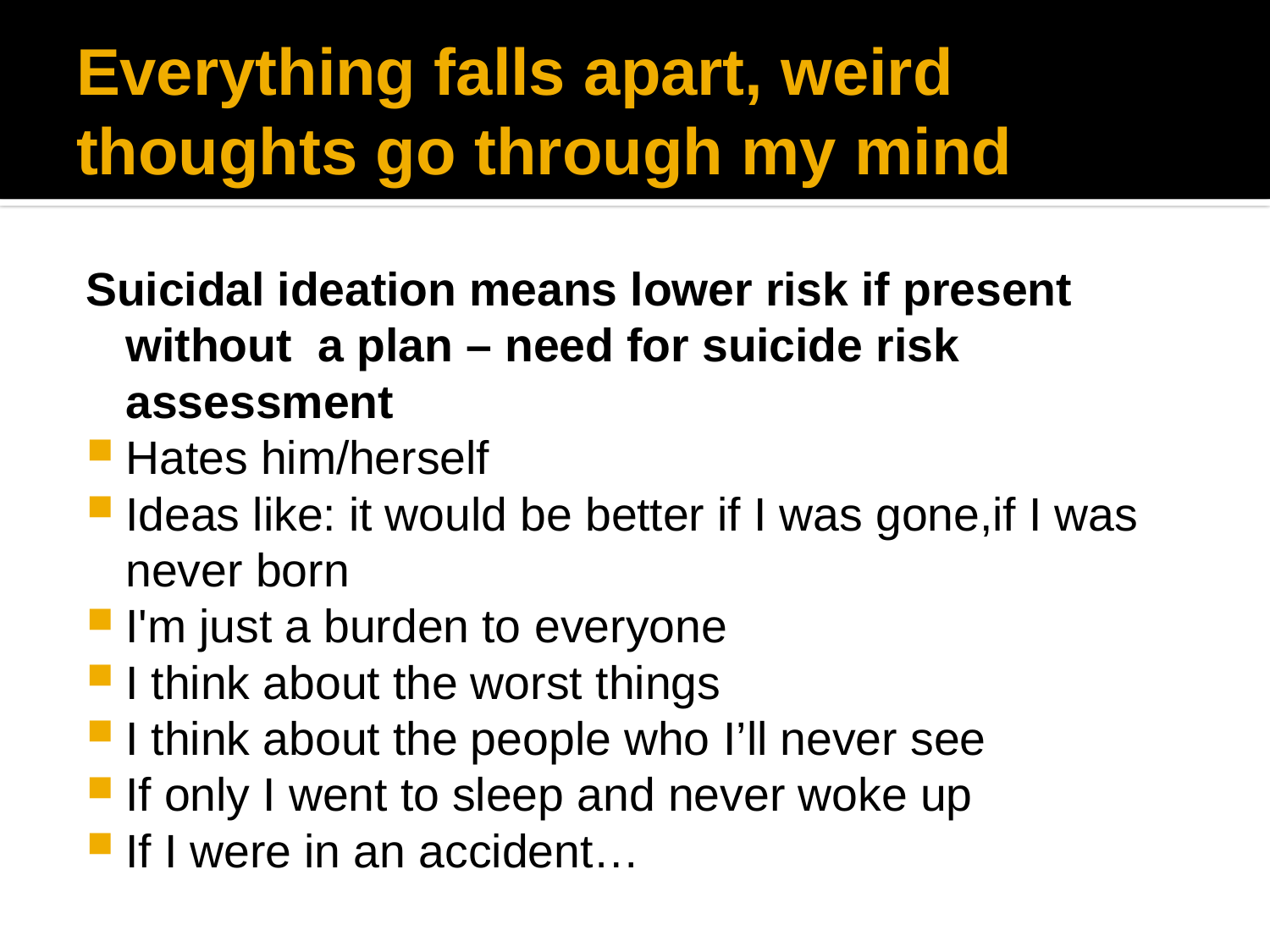

# Everything falls apart, weird thoughts go through my mind
Suicidal ideation means lower risk if present without  a plan – need for suicide risk assessment
Hates him/herself
Ideas like: it would be better if I was gone,if I was never born
I'm just a burden to everyone
I think about the worst things
I think about the people who I’ll never see
If only I went to sleep and never woke up
If I were in an accident…